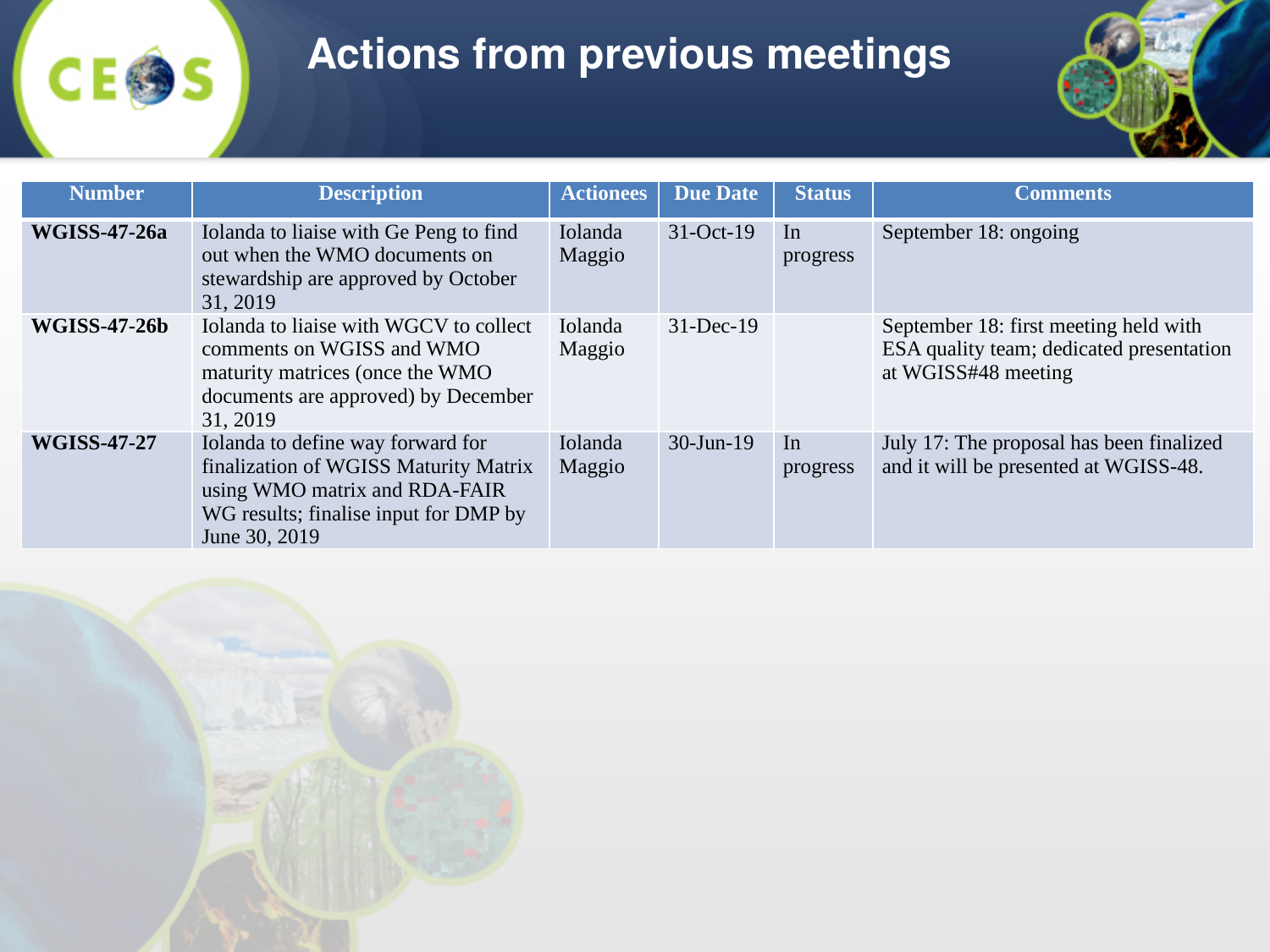

Actions from previous meetings
| Number | Description | Actionees | Due Date | Status | Comments |
| --- | --- | --- | --- | --- | --- |
| WGISS-47-26a | Iolanda to liaise with Ge Peng to find out when the WMO documents on stewardship are approved by October 31, 2019 | Iolanda Maggio | 31-Oct-19 | In progress | September 18: ongoing |
| WGISS-47-26b | Iolanda to liaise with WGCV to collect comments on WGISS and WMO maturity matrices (once the WMO documents are approved) by December 31, 2019 | Iolanda Maggio | 31-Dec-19 |  | September 18: first meeting held with ESA quality team; dedicated presentation at WGISS#48 meeting |
| WGISS-47-27 | Iolanda to define way forward for finalization of WGISS Maturity Matrix using WMO matrix and RDA-FAIR WG results; finalise input for DMP by June 30, 2019 | Iolanda Maggio | 30-Jun-19 | In progress | July 17: The proposal has been finalized and it will be presented at WGISS-48. |